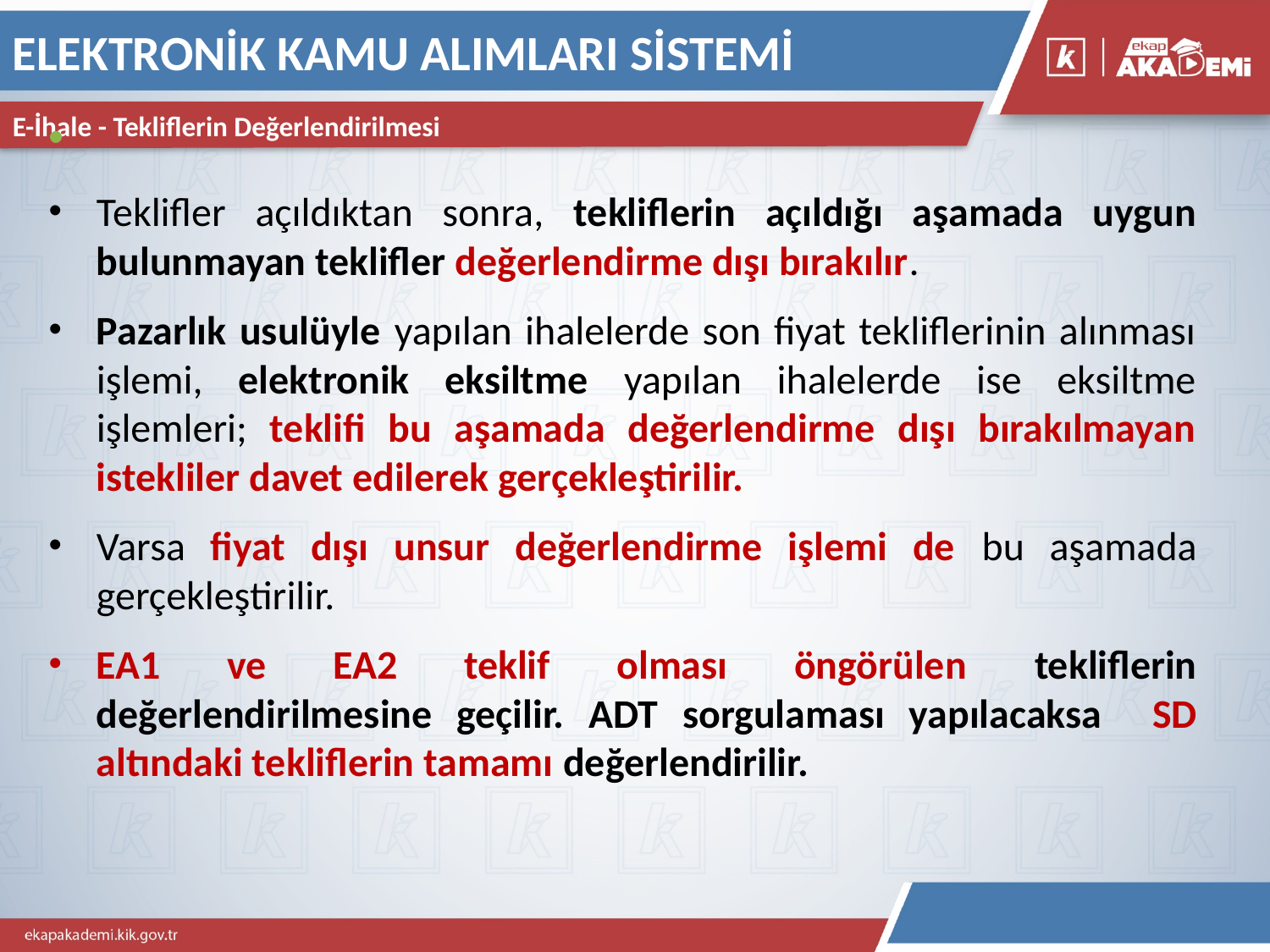

ELEKTRONİK KAMU ALIMLARI SİSTEMİ
E-İhale - Tekliflerin Değerlendirilmesi

Teklifler açıldıktan sonra, tekliflerin açıldığı aşamada uygun bulunmayan teklifler değerlendirme dışı bırakılır.
Pazarlık usulüyle yapılan ihalelerde son fiyat tekliflerinin alınması işlemi, elektronik eksiltme yapılan ihalelerde ise eksiltme işlemleri; teklifi bu aşamada değerlendirme dışı bırakılmayan istekliler davet edilerek gerçekleştirilir.
Varsa fiyat dışı unsur değerlendirme işlemi de bu aşamada gerçekleştirilir.
EA1 ve EA2 teklif olması öngörülen tekliflerin değerlendirilmesine geçilir. ADT sorgulaması yapılacaksa  SD altındaki tekliflerin tamamı değerlendirilir.